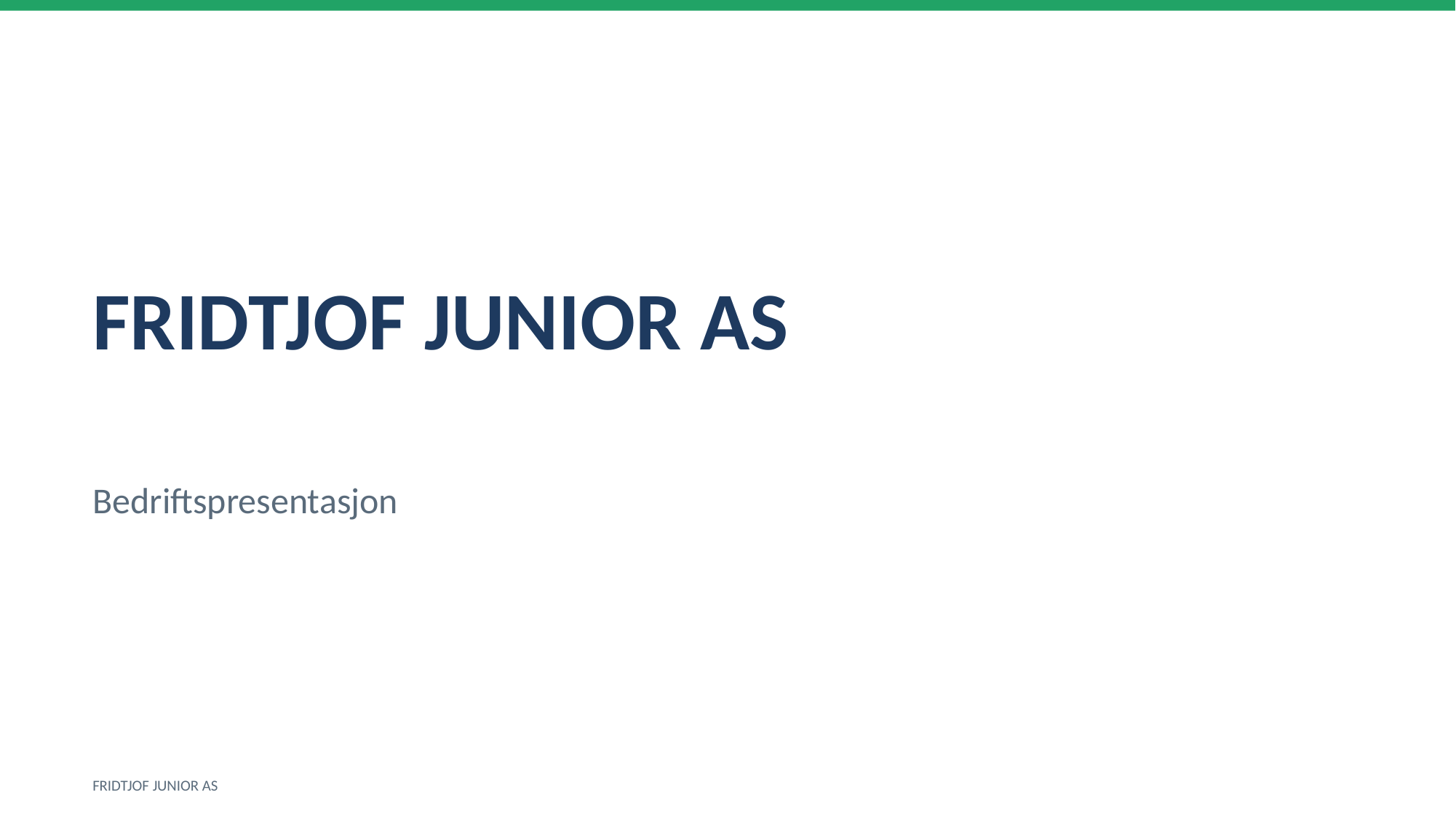

FRIDTJOF JUNIOR AS
Bedriftspresentasjon
FRIDTJOF JUNIOR AS